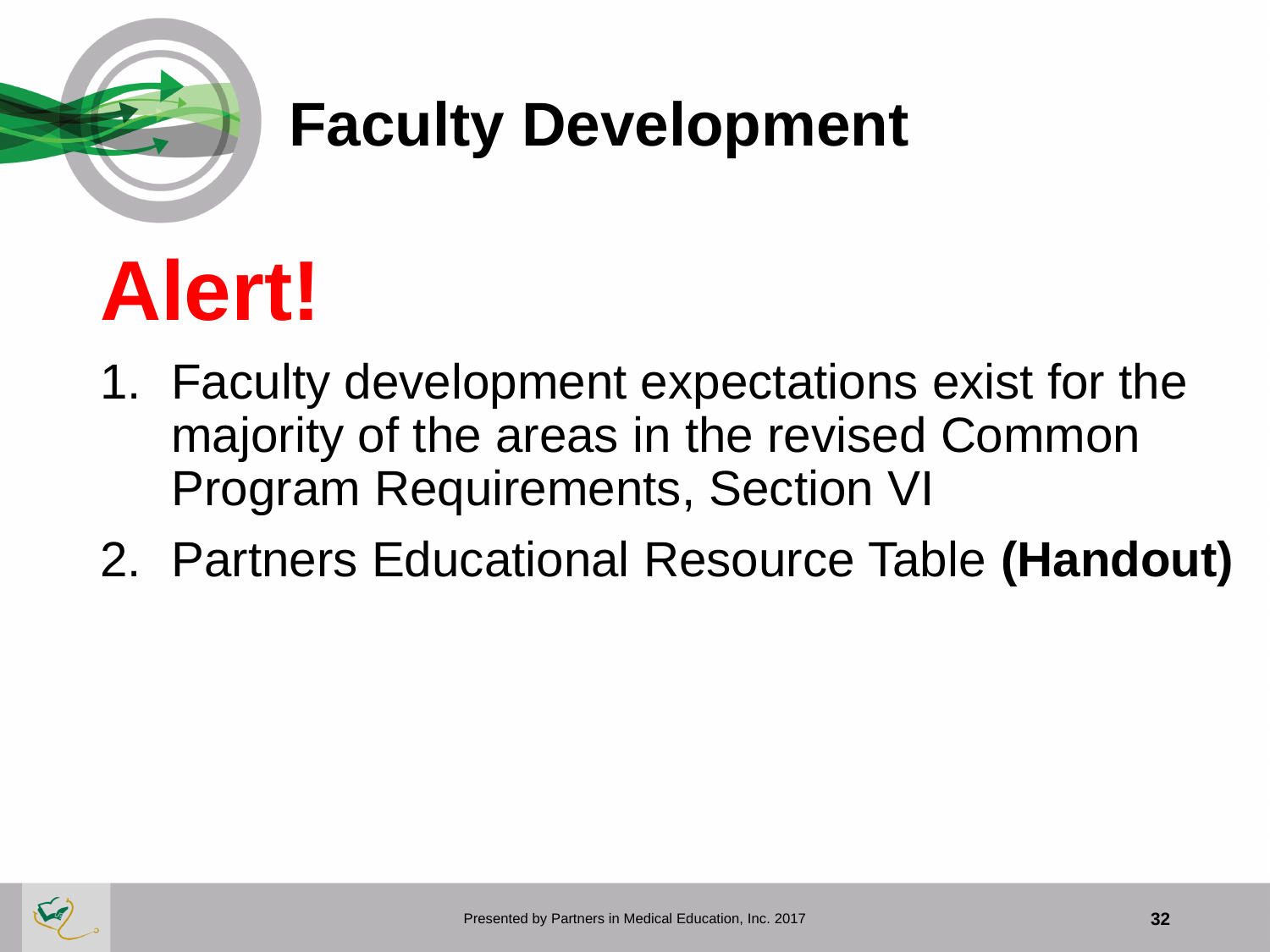

# Faculty Development
Alert!
Faculty development expectations exist for the majority of the areas in the revised Common Program Requirements, Section VI
Partners Educational Resource Table (Handout)
Presented by Partners in Medical Education, Inc. 2017
32